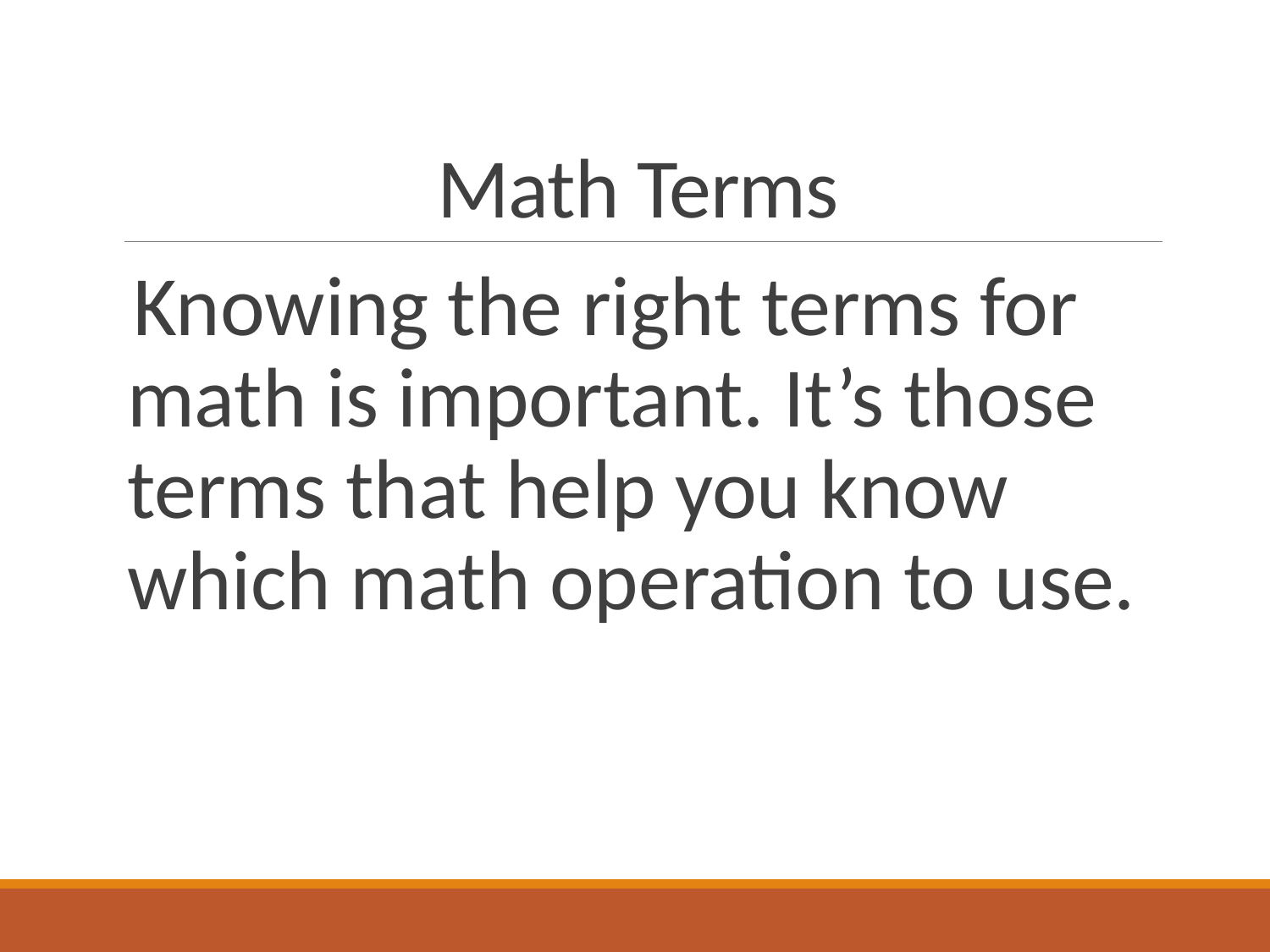

# Math Terms
Knowing the right terms for math is important. It’s those terms that help you know which math operation to use.